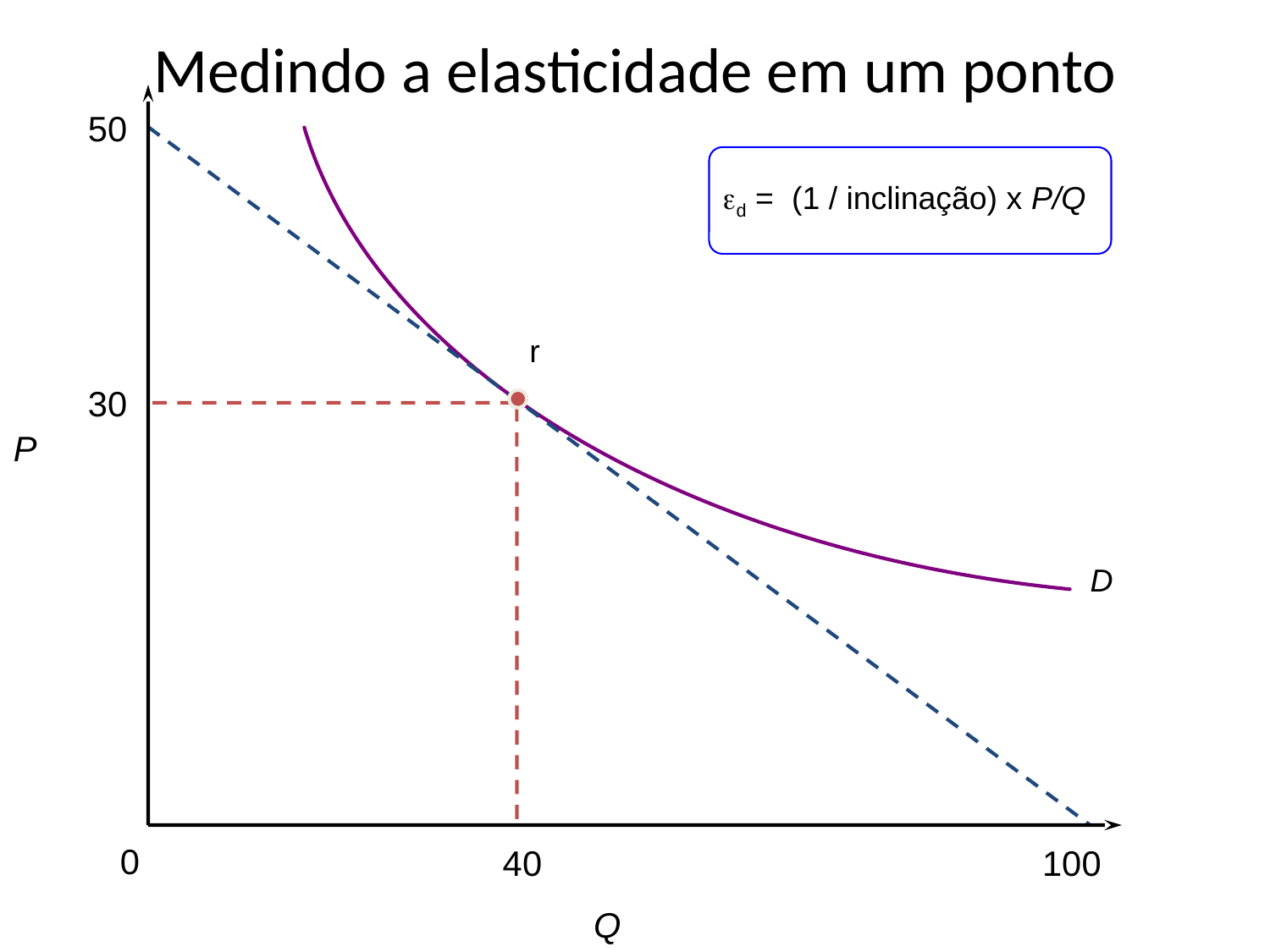

# Medindo a elasticidade em um ponto

50

εd =  (1 / inclinação) x P/Q
r
30

P
D

0
100
40

Q